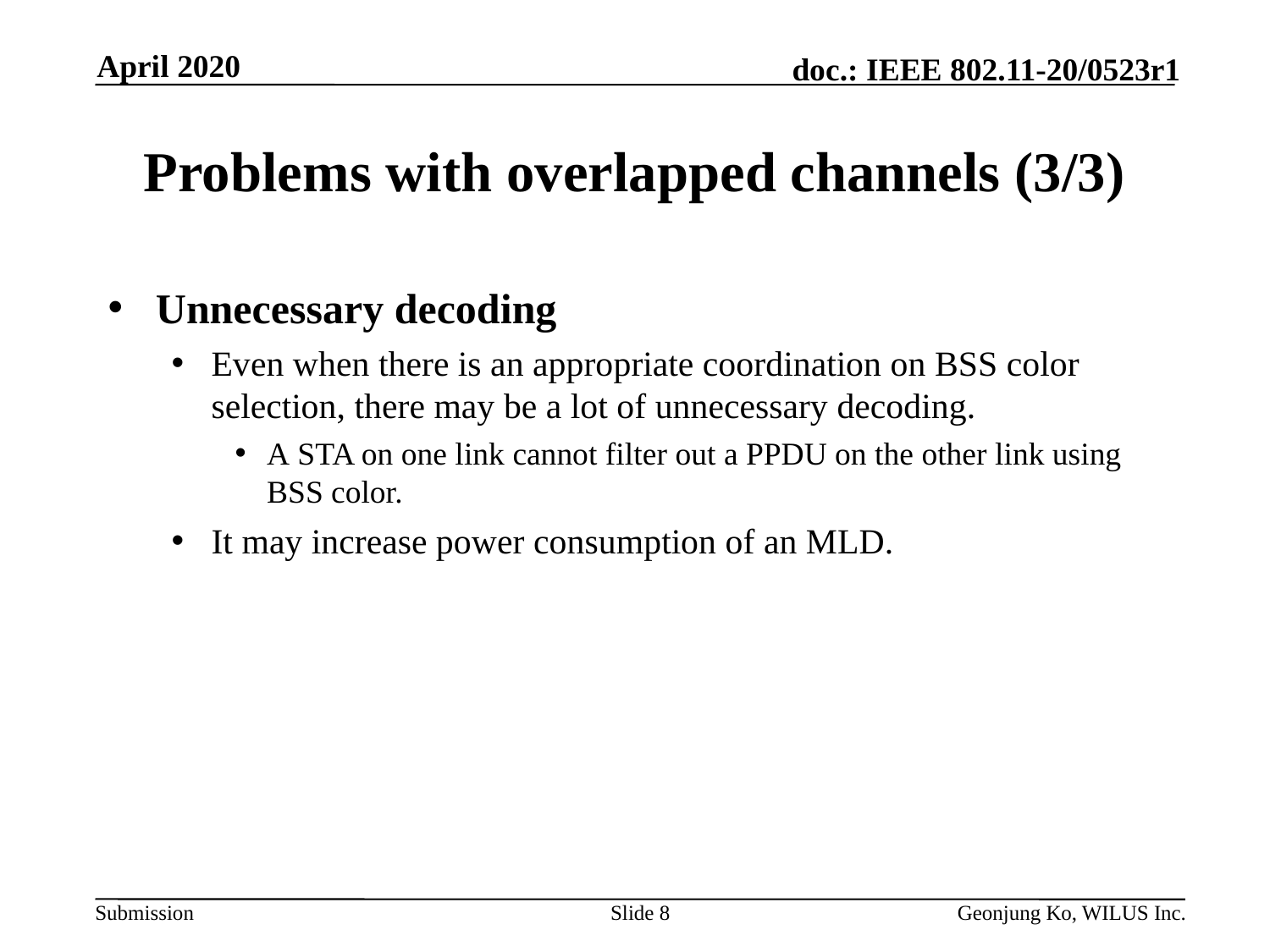

April 2020
# Problems with overlapped channels (3/3)
Unnecessary decoding
Even when there is an appropriate coordination on BSS color selection, there may be a lot of unnecessary decoding.
A STA on one link cannot filter out a PPDU on the other link using BSS color.
It may increase power consumption of an MLD.
Slide 8
Geonjung Ko, WILUS Inc.